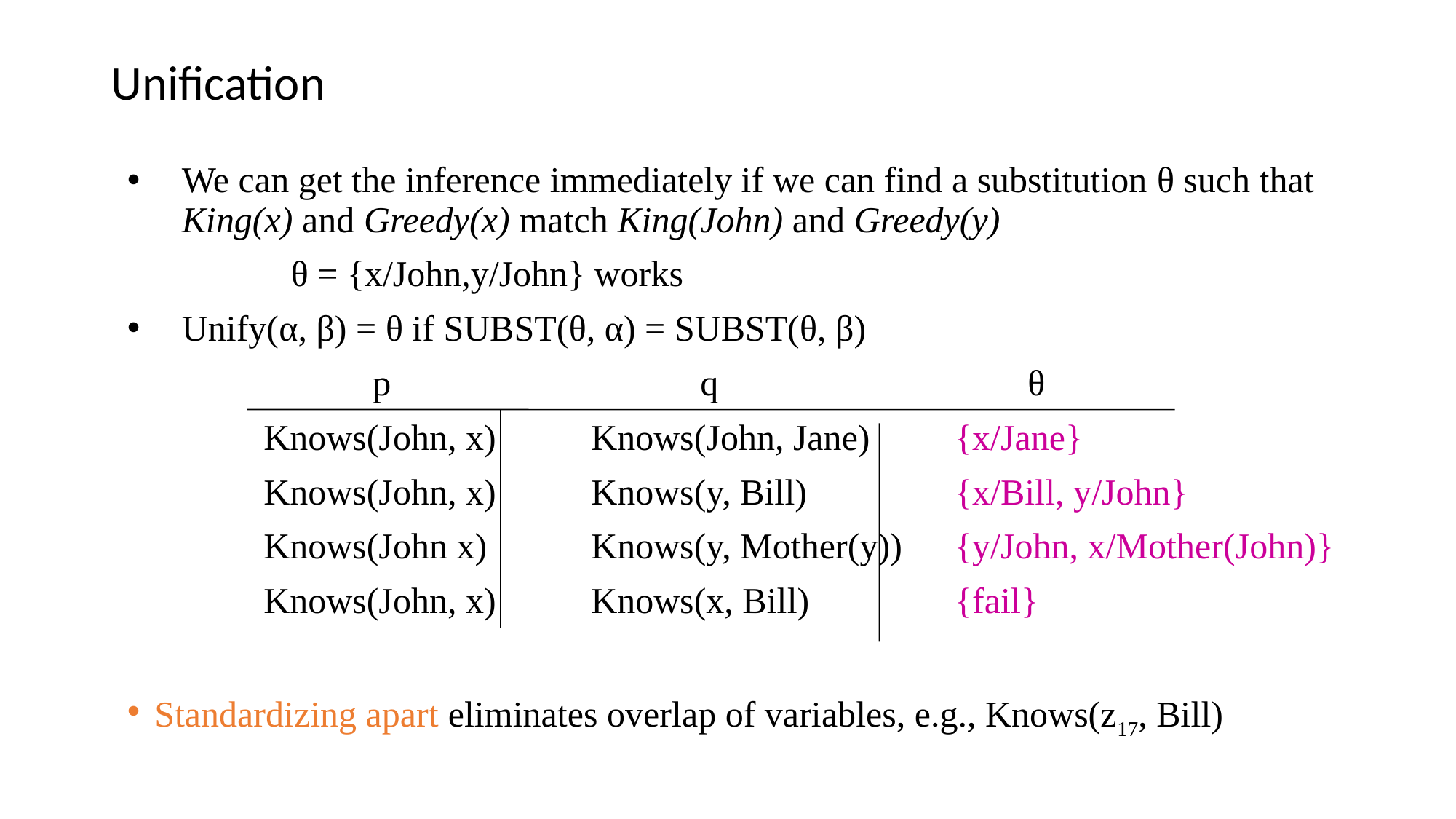

# Unification
We can get the inference immediately if we can find a substitution θ such that King(x) and Greedy(x) match King(John) and Greedy(y)
		θ = {x/John,y/John} works
Unify(α, β) = θ if SUBST(θ, α) = SUBST(θ, β)
			p 			q	 		θ
		Knows(John, x) 	Knows(John, Jane) 	    {x/Jane}
		Knows(John, x)	Knows(y, Bill) 	    {x/Bill, y/John}
		Knows(John x) 	Knows(y, Mother(y))	    {y/John, x/Mother(John)}
		Knows(John, x)	Knows(x, Bill) 	    {fail}

Standardizing apart eliminates overlap of variables, e.g., Knows(z17, Bill)